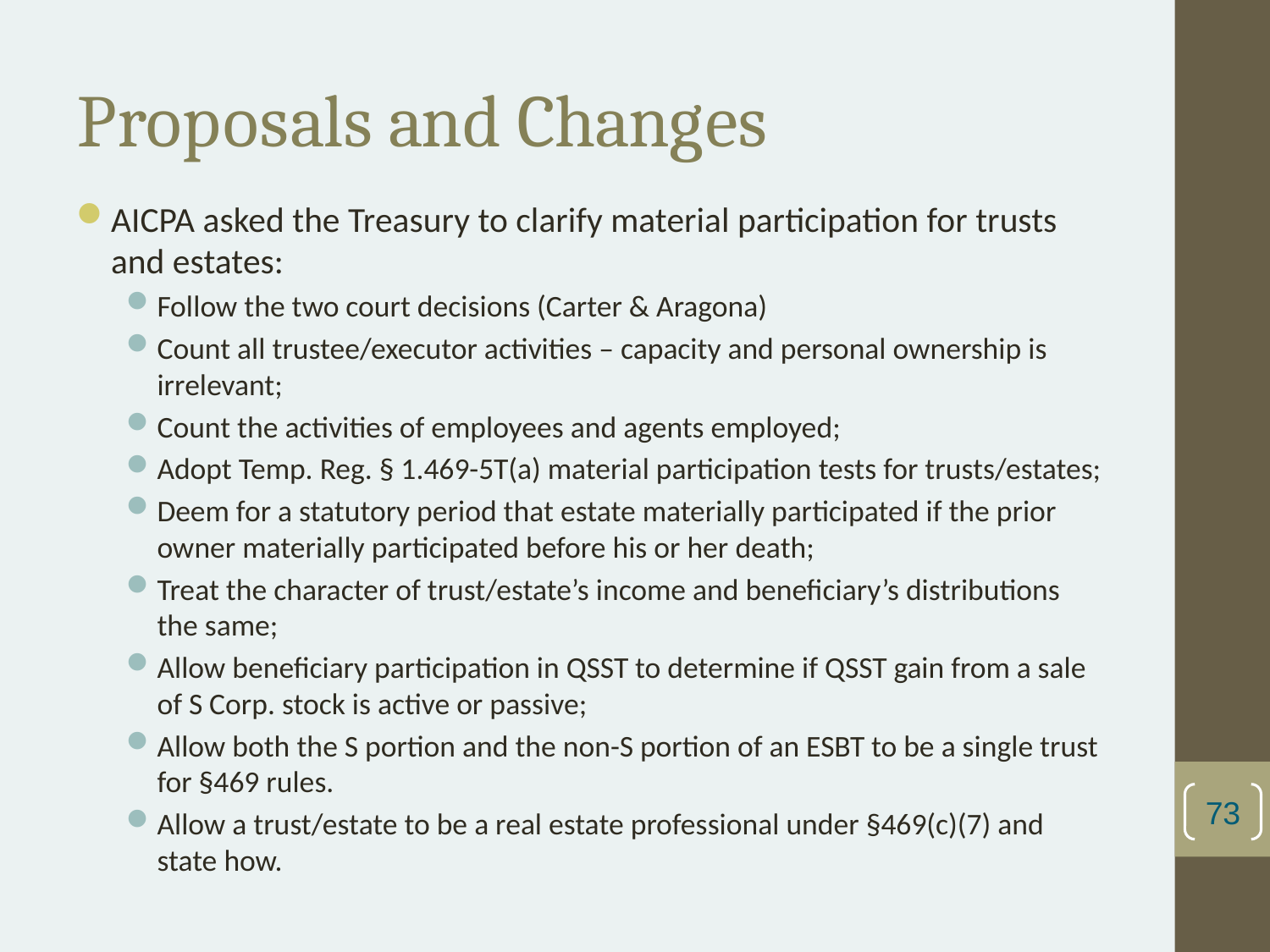

# Proposals and Changes
AICPA asked the Treasury to clarify material participation for trusts and estates:
Follow the two court decisions (Carter & Aragona)
Count all trustee/executor activities – capacity and personal ownership is irrelevant;
Count the activities of employees and agents employed;
Adopt Temp. Reg. § 1.469-5T(a) material participation tests for trusts/estates;
Deem for a statutory period that estate materially participated if the prior owner materially participated before his or her death;
Treat the character of trust/estate’s income and beneficiary’s distributions the same;
Allow beneficiary participation in QSST to determine if QSST gain from a sale of S Corp. stock is active or passive;
Allow both the S portion and the non-S portion of an ESBT to be a single trust for §469 rules.
Allow a trust/estate to be a real estate professional under §469(c)(7) and state how.

73